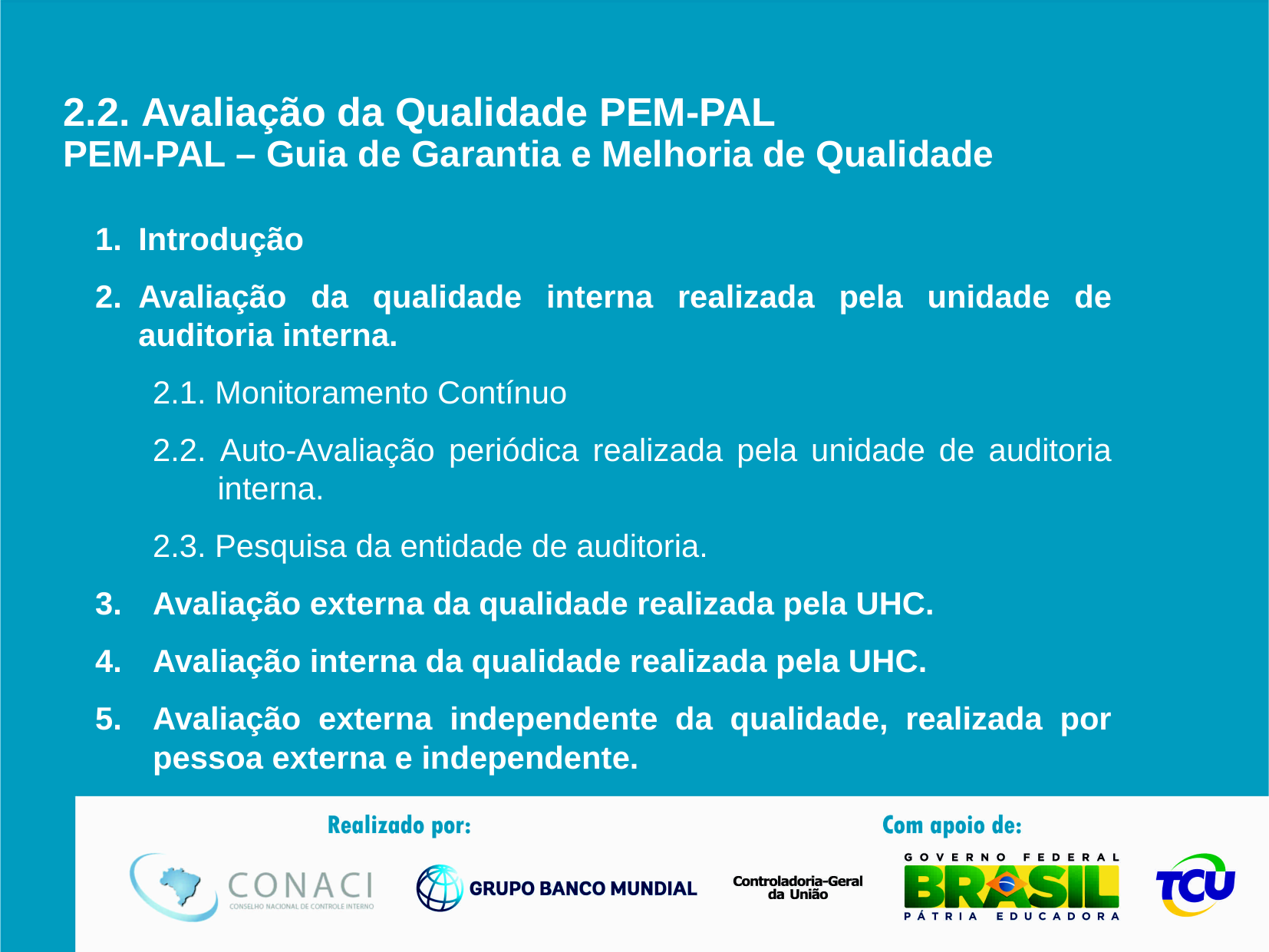

# 2.2. Avaliação da Qualidade PEM-PAL PEM-PAL – Guia de Garantia e Melhoria de Qualidade
Introdução
Avaliação da qualidade interna realizada pela unidade de auditoria interna.
2.1. Monitoramento Contínuo
2.2. Auto-Avaliação periódica realizada pela unidade de auditoria interna.
2.3. Pesquisa da entidade de auditoria.
Avaliação externa da qualidade realizada pela UHC.
Avaliação interna da qualidade realizada pela UHC.
Avaliação externa independente da qualidade, realizada por pessoa externa e independente.